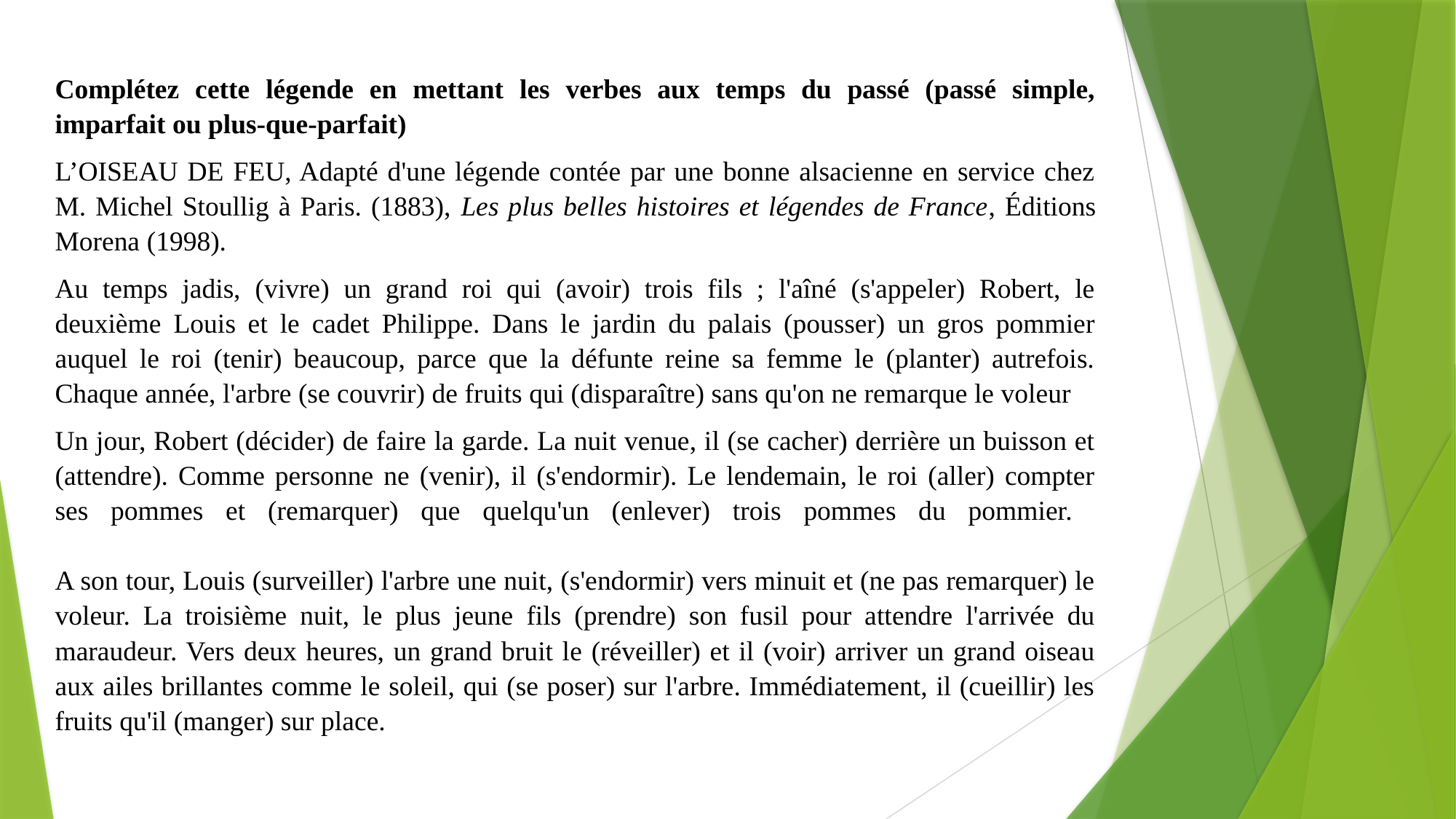

Complétez cette légende en mettant les verbes aux temps du passé (passé simple, imparfait ou plus-que-parfait)
L’OISEAU DE FEU, Adapté d'une légende contée par une bonne alsacienne en service chez M. Michel Stoullig à Paris. (1883), Les plus belles histoires et légendes de France, Éditions Morena (1998).
Au temps jadis, (vivre) un grand roi qui (avoir) trois fils ; l'aîné (s'appeler) Robert, le deuxième Louis et le cadet Philippe. Dans le jardin du palais (pousser) un gros pommier auquel le roi (tenir) beaucoup, parce que la défunte reine sa femme le (planter) autrefois. Chaque année, l'arbre (se couvrir) de fruits qui (disparaître) sans qu'on ne remarque le voleur
Un jour, Robert (décider) de faire la garde. La nuit venue, il (se cacher) derrière un buisson et (attendre). Comme personne ne (venir), il (s'endormir). Le lendemain, le roi (aller) compter ses pommes et (remarquer) que quelqu'un (enlever) trois pommes du pommier.
A son tour, Louis (surveiller) l'arbre une nuit, (s'endormir) vers minuit et (ne pas remarquer) le voleur. La troisième nuit, le plus jeune fils (prendre) son fusil pour attendre l'arrivée du maraudeur. Vers deux heures, un grand bruit le (réveiller) et il (voir) arriver un grand oiseau aux ailes brillantes comme le soleil, qui (se poser) sur l'arbre. Immédiatement, il (cueillir) les fruits qu'il (manger) sur place.